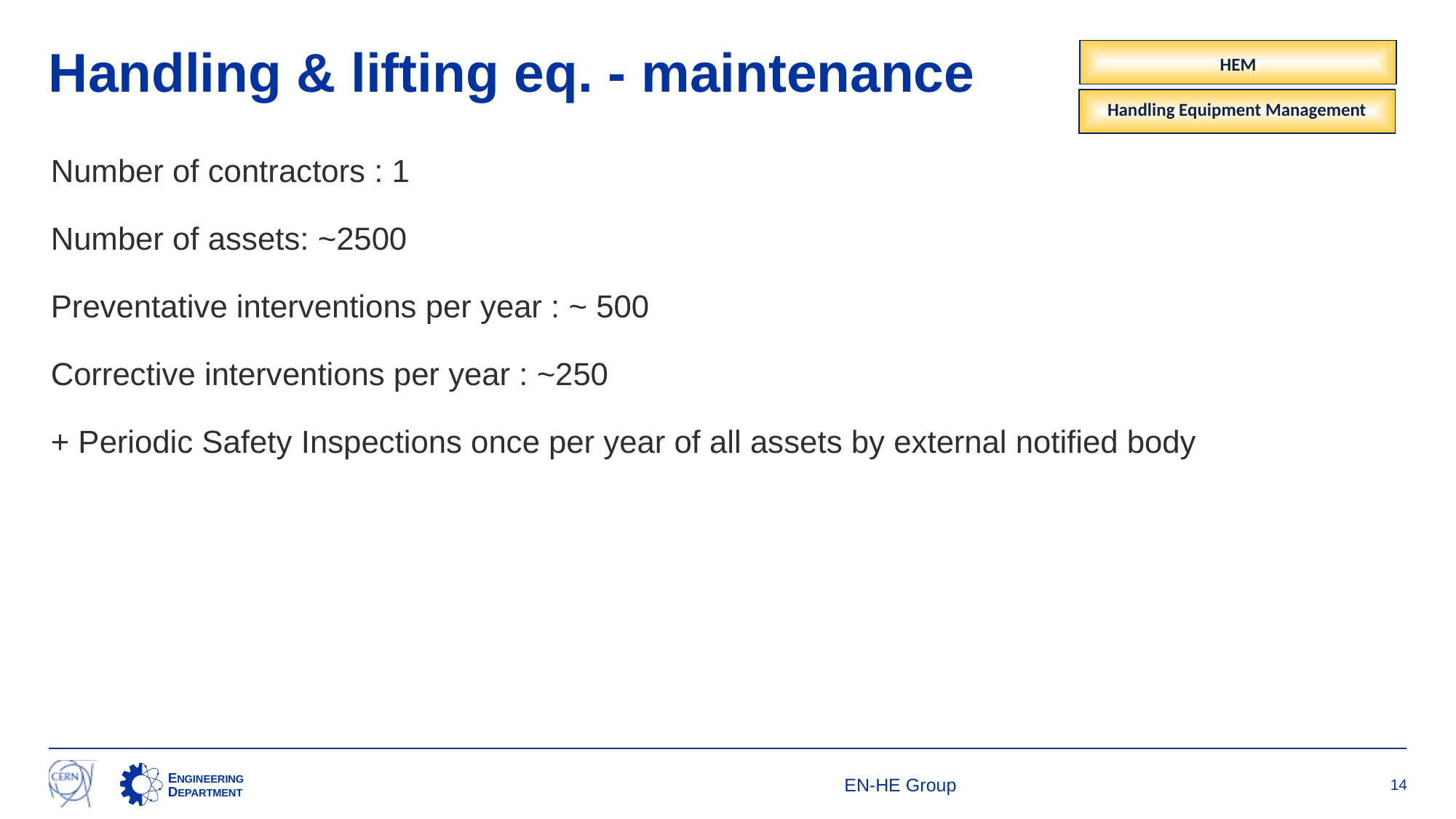

HEM
# Handling & lifting eq. - maintenance
Handling Equipment Management
Number of contractors : 1
Number of assets: ~2500
Preventative interventions per year : ~ 500
Corrective interventions per year : ~250
+ Periodic Safety Inspections once per year of all assets by external notified body
EN-HE Group
14